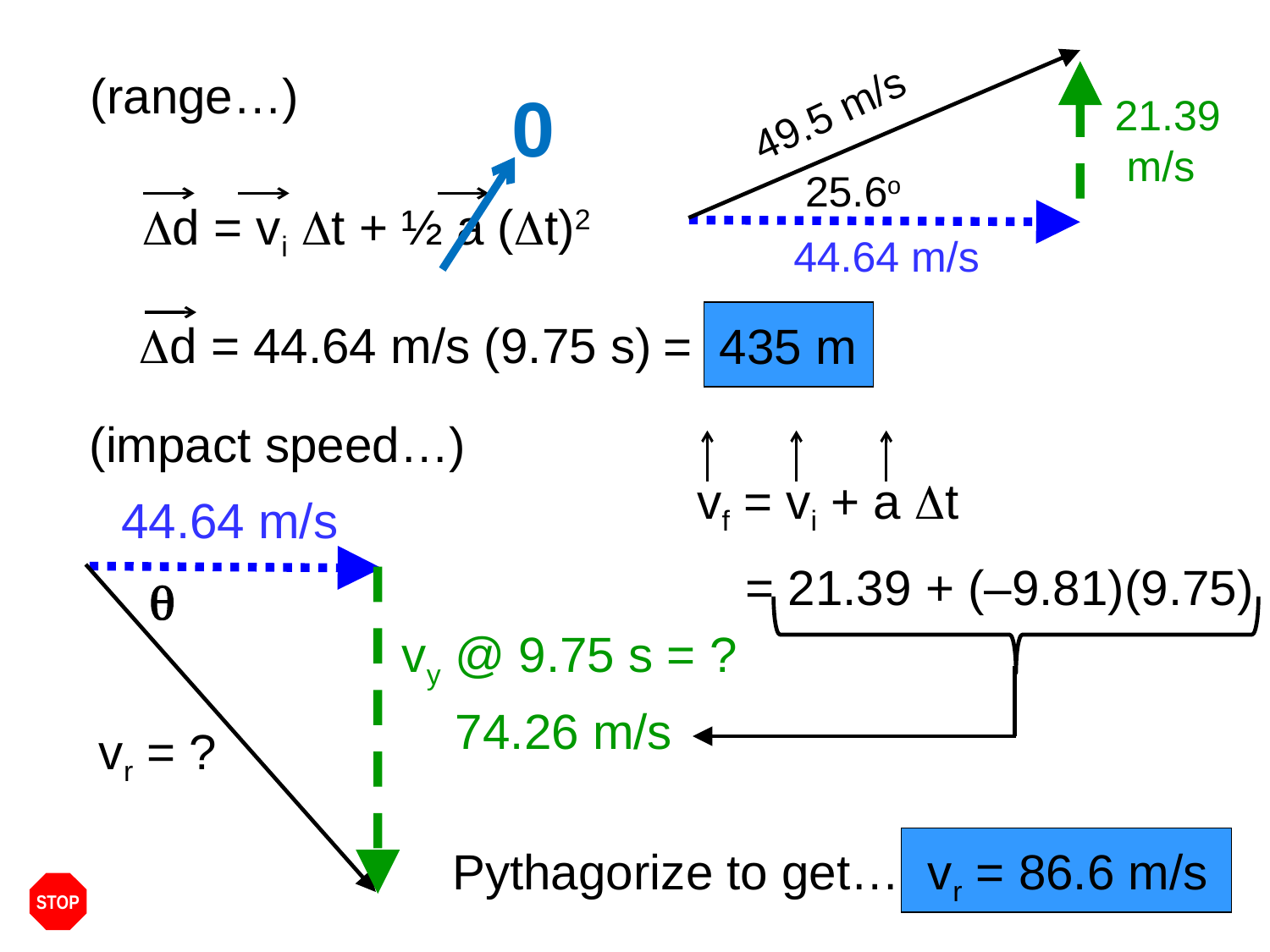

49.5 m/s
25.6o

21.39
 m/s
44.64 m/s

(range…)
0
Δd = vi Δt + ½ a (Δt)2
=  435 m

Δd = 44.64 m/s (9.75 s)
(impact speed…)
vf = vi + a Δt
44.64 m/s

= 21.39 + (–9.81)(9.75)
θ

vr = ?

vy @ 9.75 s = ?

74.26 m/s

Pythagorize to get…  vr = 86.6 m/s

STOP